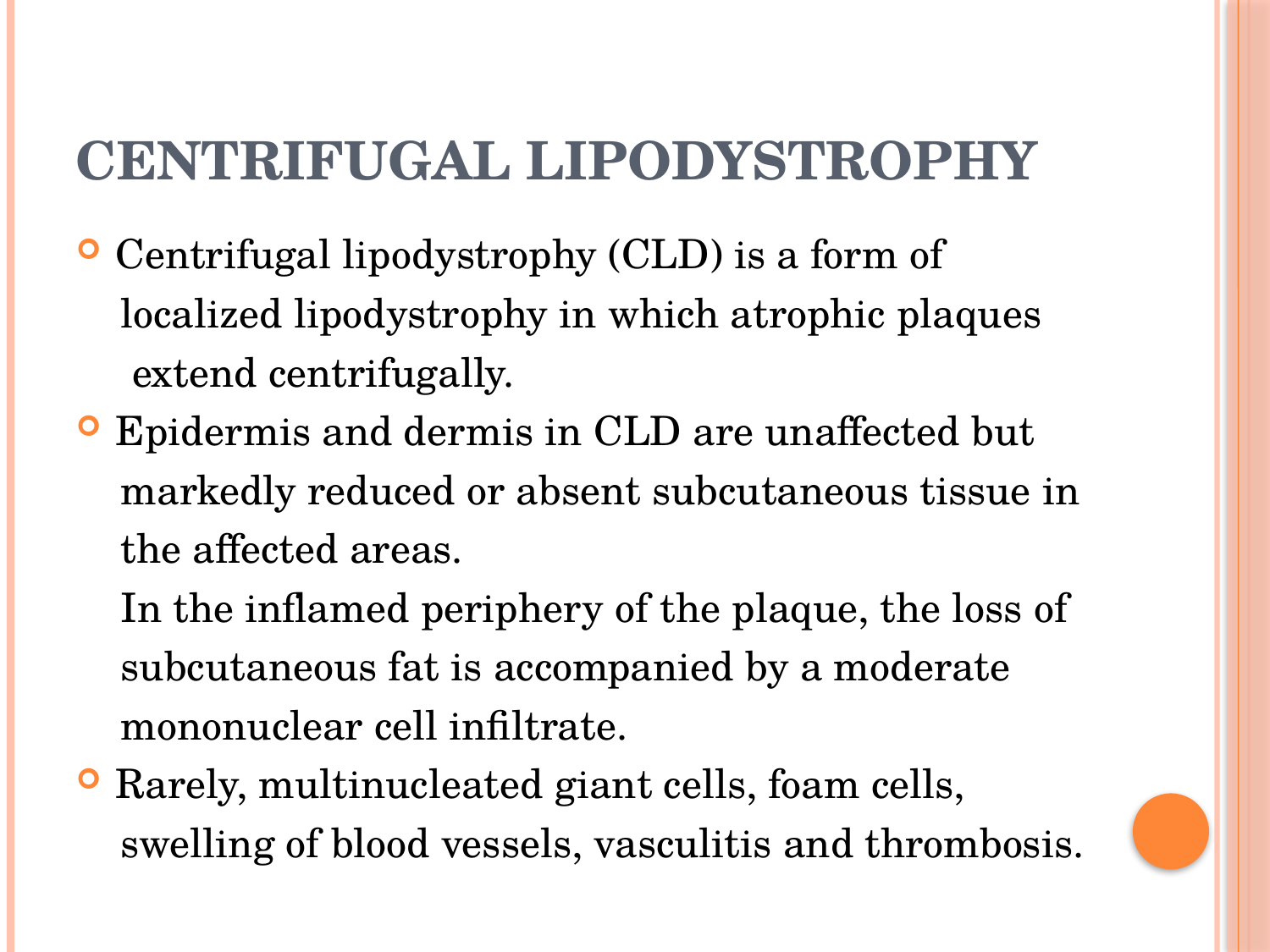

# Centrifugal lipodystrophy
Centrifugal lipodystrophy (CLD) is a form of
    localized lipodystrophy in which atrophic plaques
     extend centrifugally.
Epidermis and dermis in CLD are unaffected but
    markedly reduced or absent subcutaneous tissue in
    the affected areas.
    In the inflamed periphery of the plaque, the loss of
    subcutaneous fat is accompanied by a moderate
    mononuclear cell infiltrate.
Rarely, multinucleated giant cells, foam cells,
    swelling of blood vessels, vasculitis and thrombosis.